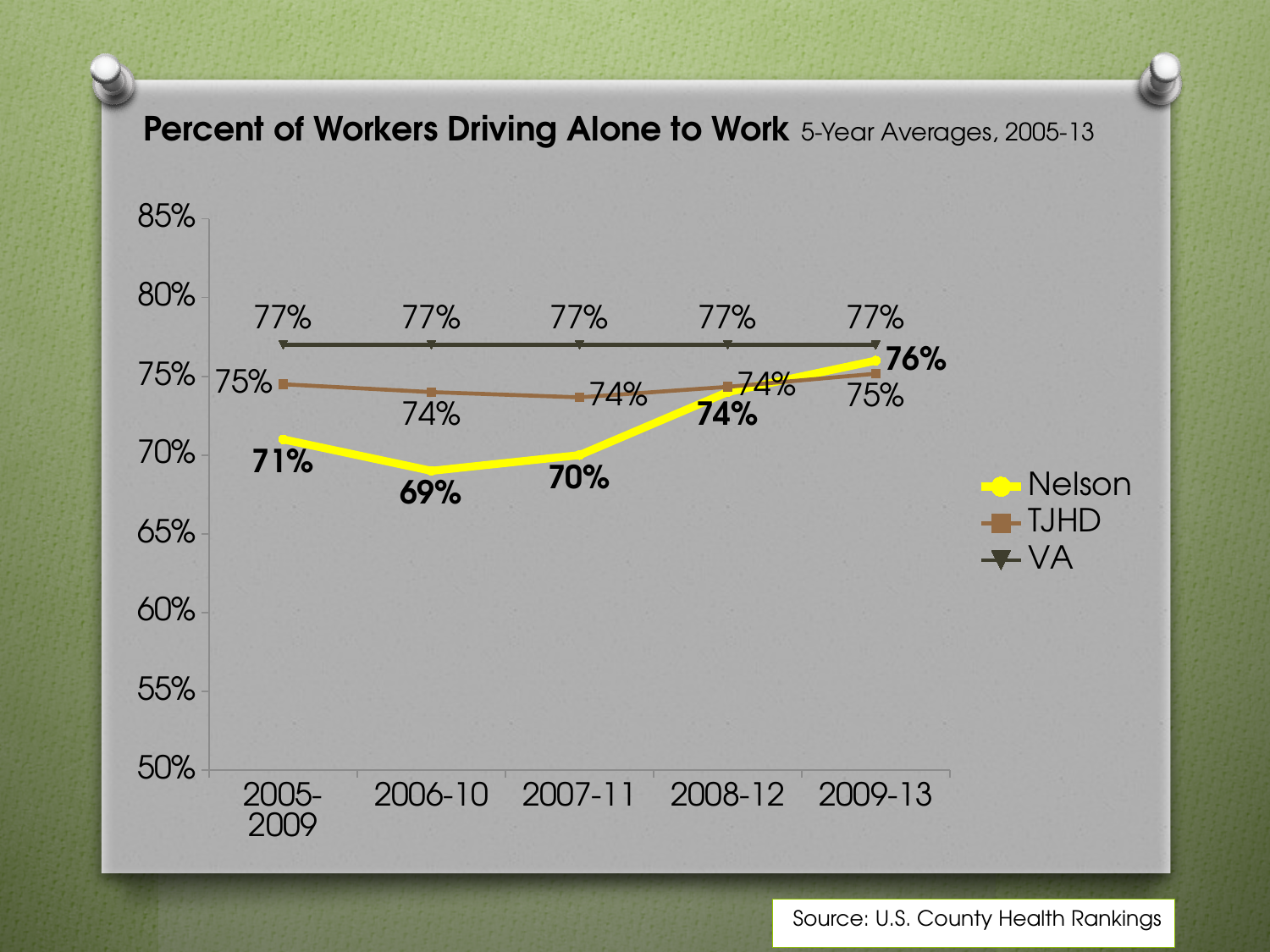

# Percent of Workers Driving Alone to Work 5-Year Averages, 2005-13

### Chart

| Category | Nelson | TJHD | VA |
|---|---|---|---|
| 2005-2009 | 0.71 | 0.7450000000000001 | 0.77 |
| 2006-10 | 0.69 | 0.7399999999999999 | 0.77 |
| 2007-11 | 0.7 | 0.7366666666666667 | 0.77 |
| 2008-12 | 0.74 | 0.7433333333333335 | 0.77 |
| 2009-13 | 0.76 | 0.7516666666666666 | 0.77 |
Source: U.S. County Health Rankings